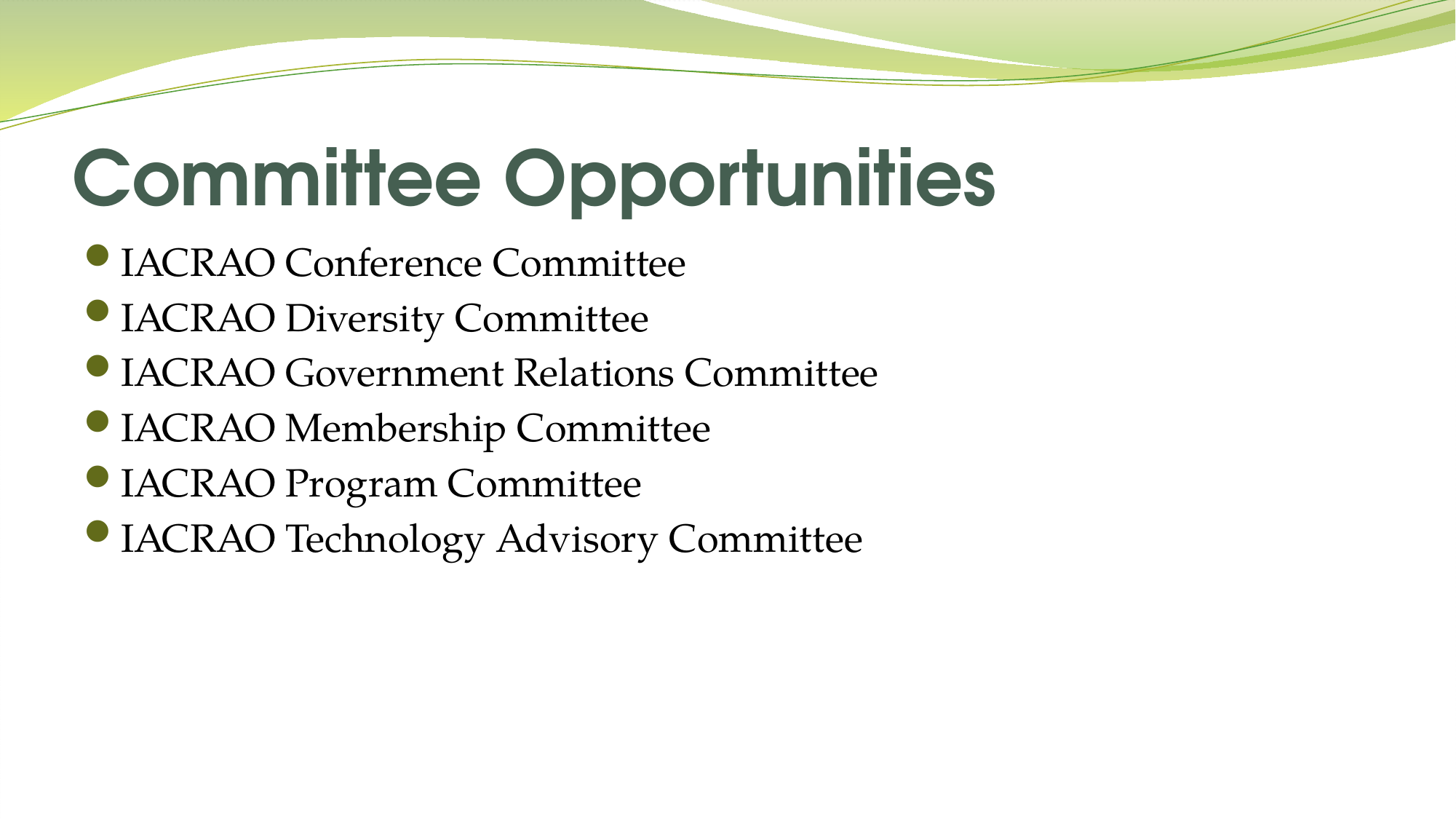

# Committee Opportunities
IACRAO Conference Committee
IACRAO Diversity Committee
IACRAO Government Relations Committee
IACRAO Membership Committee
IACRAO Program Committee
IACRAO Technology Advisory Committee